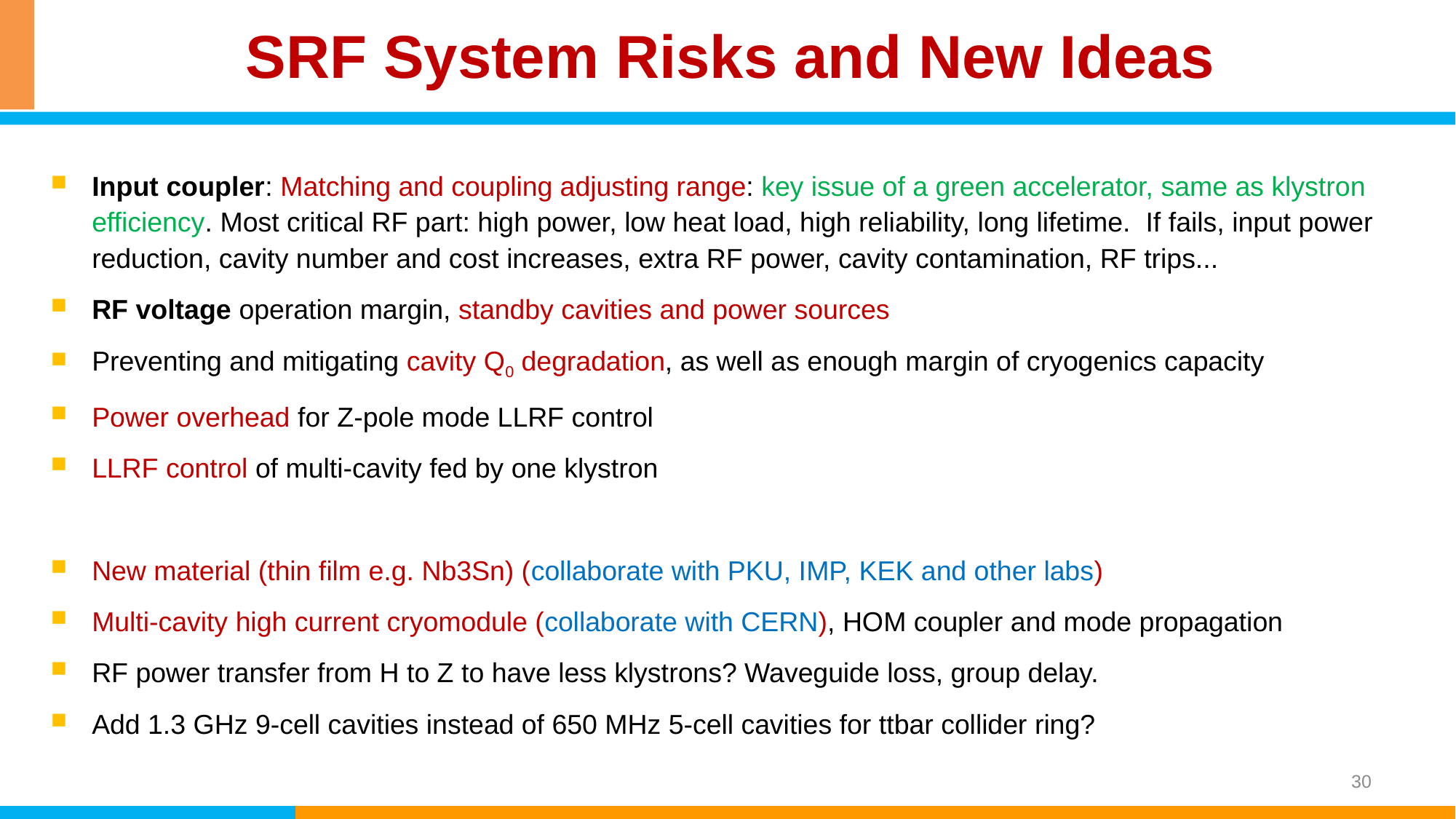

# SRF System Risks and New Ideas
Input coupler: Matching and coupling adjusting range: key issue of a green accelerator, same as klystron efficiency. Most critical RF part: high power, low heat load, high reliability, long lifetime.  If fails, input power reduction, cavity number and cost increases, extra RF power, cavity contamination, RF trips...
RF voltage operation margin, standby cavities and power sources
Preventing and mitigating cavity Q0 degradation, as well as enough margin of cryogenics capacity
Power overhead for Z-pole mode LLRF control
LLRF control of multi-cavity fed by one klystron

New material (thin film e.g. Nb3Sn) (collaborate with PKU, IMP, KEK and other labs)
Multi-cavity high current cryomodule (collaborate with CERN), HOM coupler and mode propagation
RF power transfer from H to Z to have less klystrons? Waveguide loss, group delay.
Add 1.3 GHz 9-cell cavities instead of 650 MHz 5-cell cavities for ttbar collider ring?
30